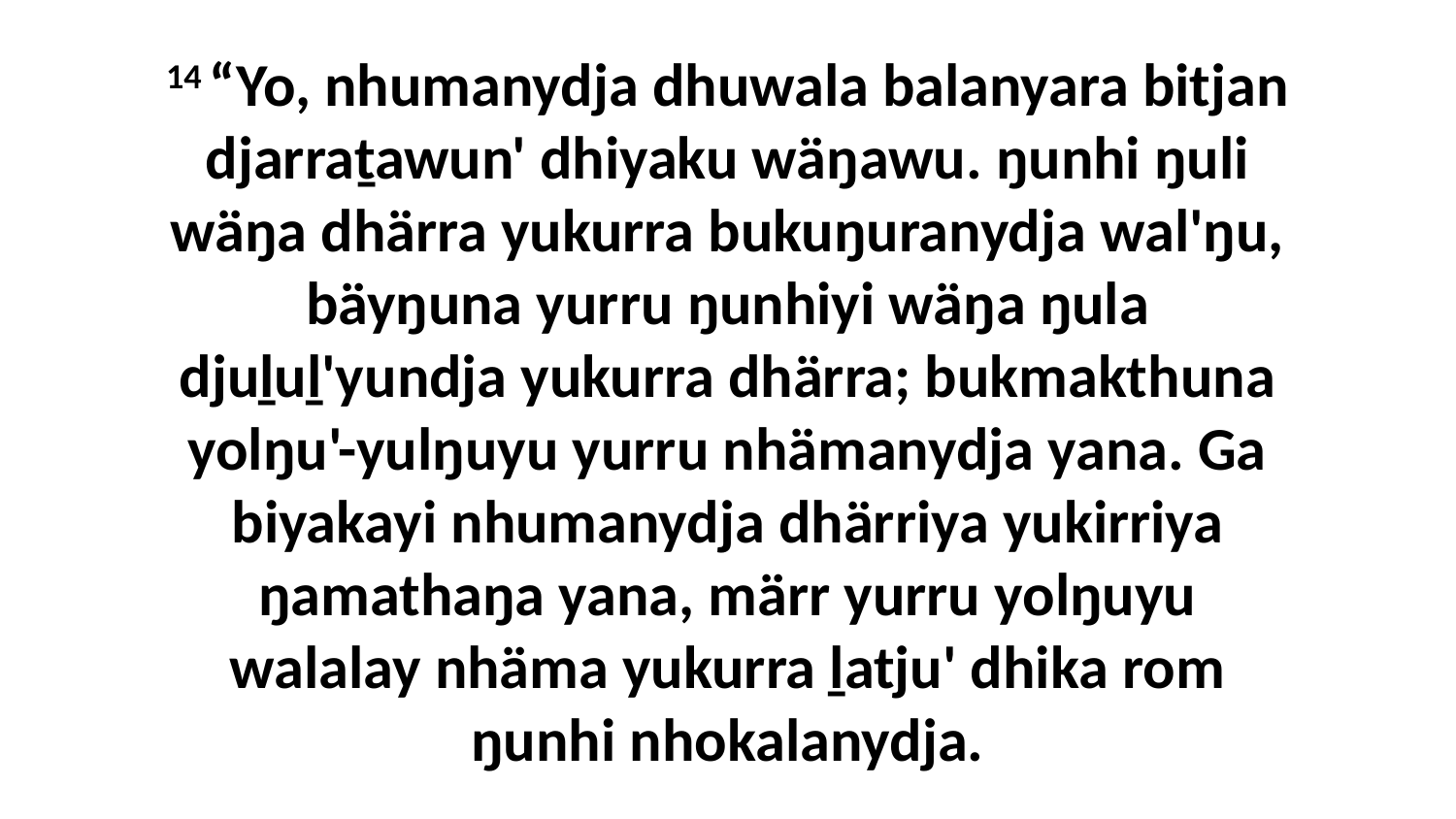

14 “Yo, nhumanydja dhuwala balanyara bitjan djarraṯawun' dhiyaku wäŋawu. ŋunhi ŋuli wäŋa dhärra yukurra bukuŋuranydja wal'ŋu, bäyŋuna yurru ŋunhiyi wäŋa ŋula djuḻuḻ'yundja yukurra dhärra; bukmakthuna yolŋu'-yulŋuyu yurru nhämanydja yana. Ga biyakayi nhumanydja dhärriya yukirriya ŋamathaŋa yana, märr yurru yolŋuyu walalay nhäma yukurra ḻatju' dhika rom ŋunhi nhokalanydja.